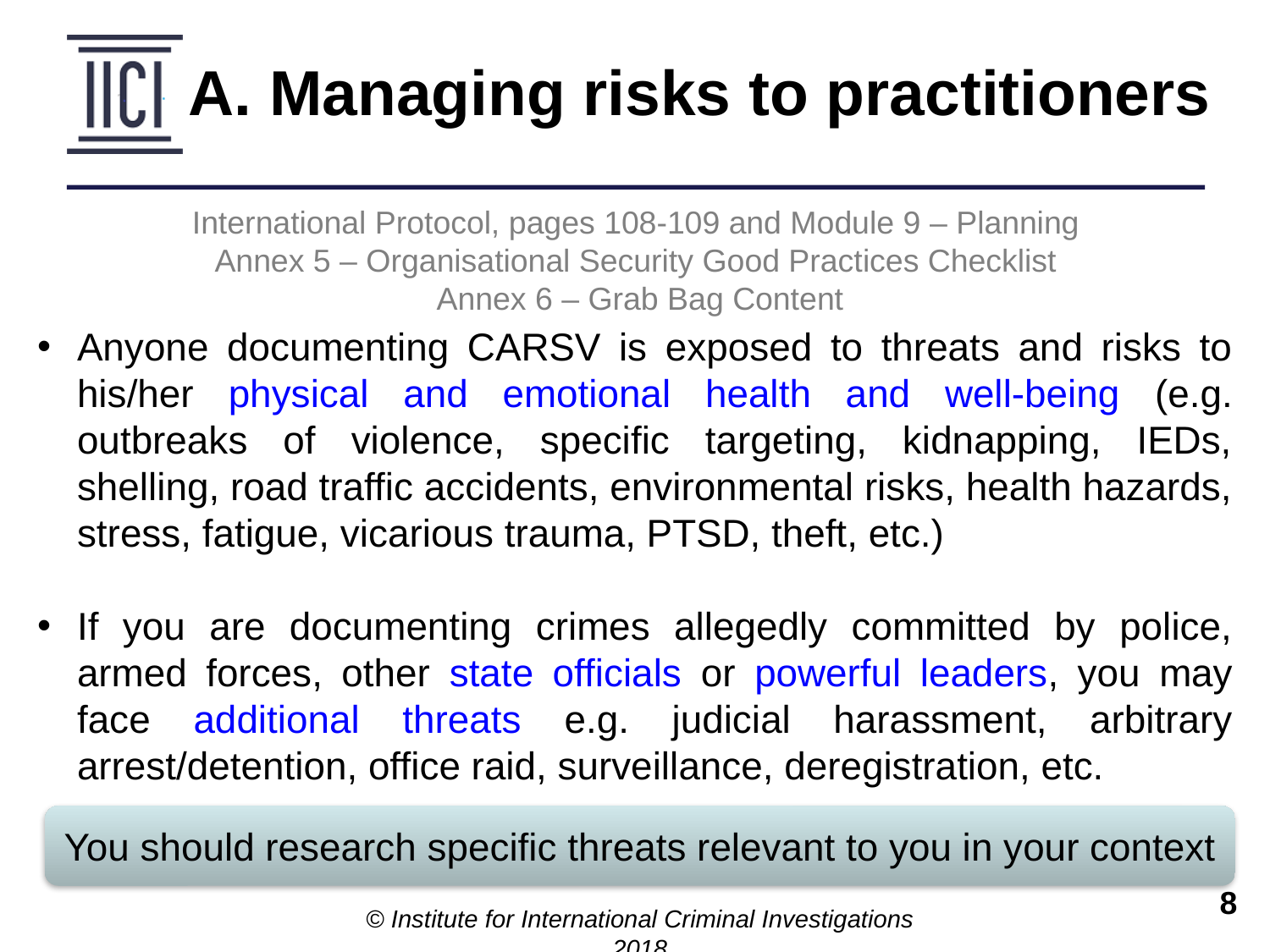

A. Managing risks to practitioners
International Protocol, pages 108-109 and Module 9 – Planning
Annex 5 – Organisational Security Good Practices Checklist
Annex 6 – Grab Bag Content

Anyone documenting CARSV is exposed to threats and risks to his/her physical and emotional health and well-being (e.g. outbreaks of violence, specific targeting, kidnapping, IEDs, shelling, road traffic accidents, environmental risks, health hazards, stress, fatigue, vicarious trauma, PTSD, theft, etc.)

If you are documenting crimes allegedly committed by police, armed forces, other state officials or powerful leaders, you may face additional threats e.g. judicial harassment, arbitrary arrest/detention, office raid, surveillance, deregistration, etc.

You should research specific threats relevant to you in your context

© Institute for International Criminal Investigations 2018
 	8